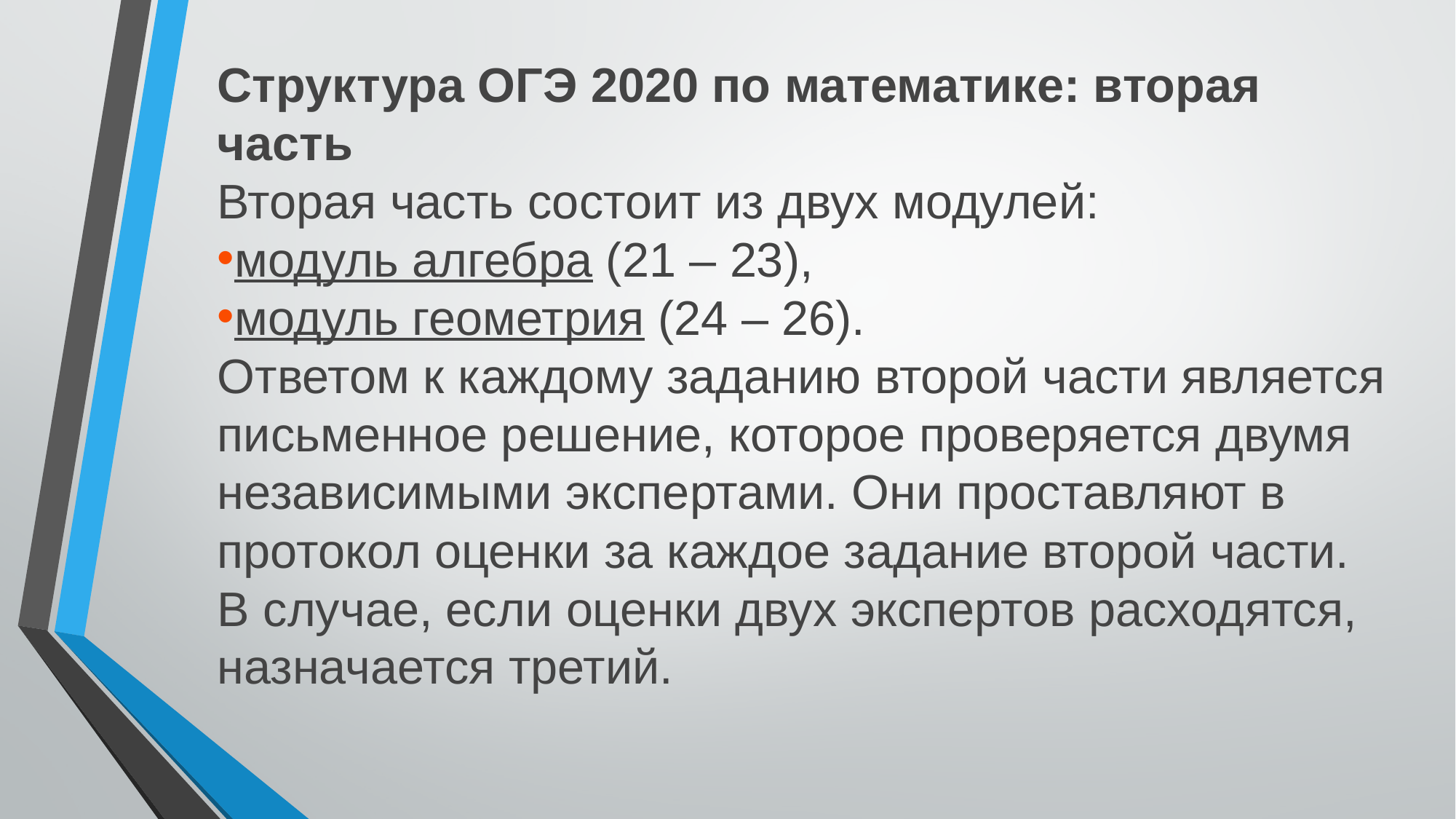

Структура ОГЭ 2020 по математике: вторая часть
Вторая часть состоит из двух модулей:
модуль алгебра (21 – 23),
модуль геометрия (24 – 26).
Ответом к каждому заданию второй части является письменное решение, которое проверяется двумя независимыми экспертами. Они проставляют в протокол оценки за каждое задание второй части. В случае, если оценки двух экспертов расходятся, назначается третий.